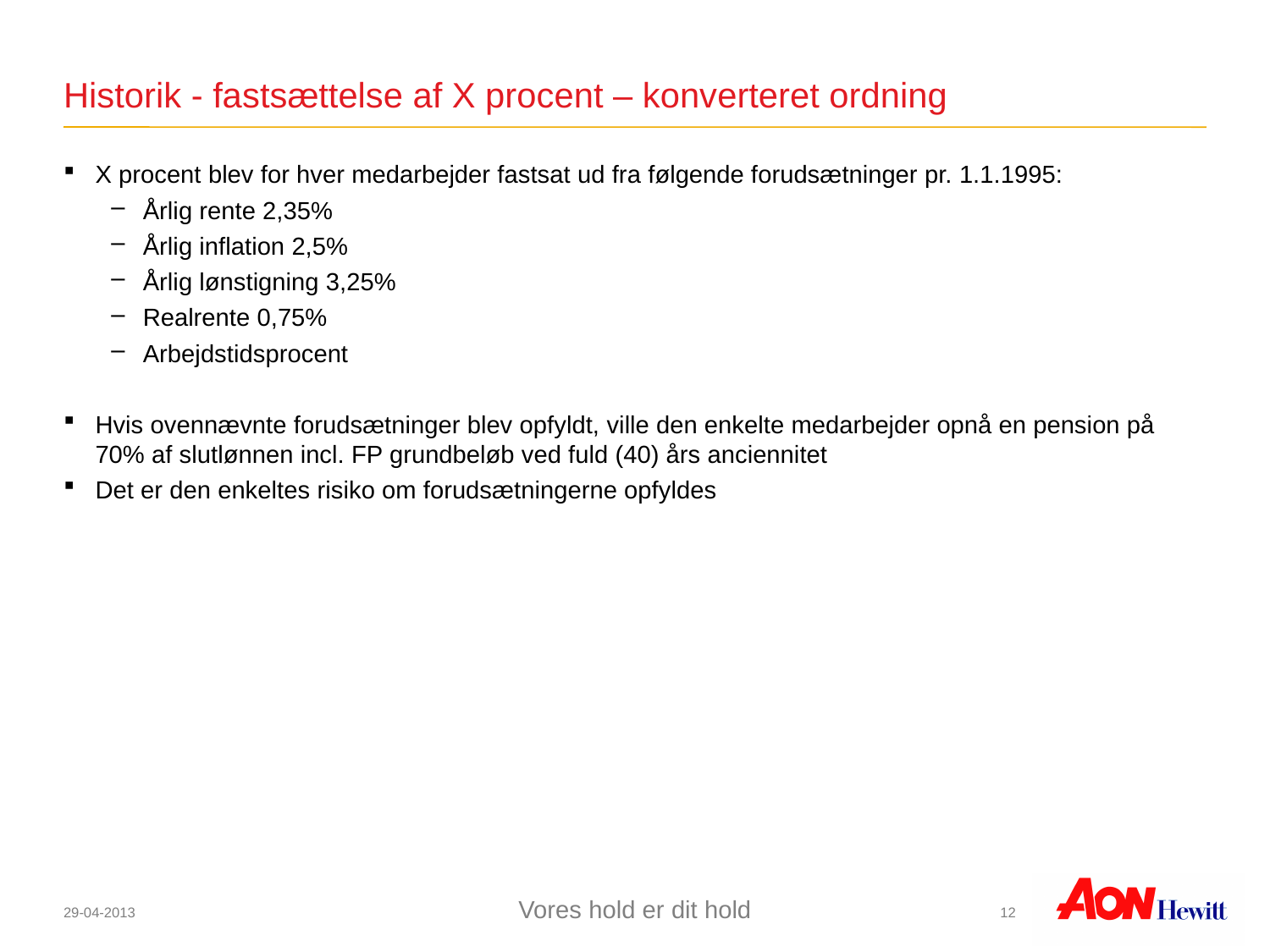

# Historik - fastsættelse af X procent – konverteret ordning
X procent blev for hver medarbejder fastsat ud fra følgende forudsætninger pr. 1.1.1995:
Årlig rente 2,35%
Årlig inflation 2,5%
Årlig lønstigning 3,25%
Realrente 0,75%
Arbejdstidsprocent

Hvis ovennævnte forudsætninger blev opfyldt, ville den enkelte medarbejder opnå en pension på 70% af slutlønnen incl. FP grundbeløb ved fuld (40) års anciennitet
Det er den enkeltes risiko om forudsætningerne opfyldes

12